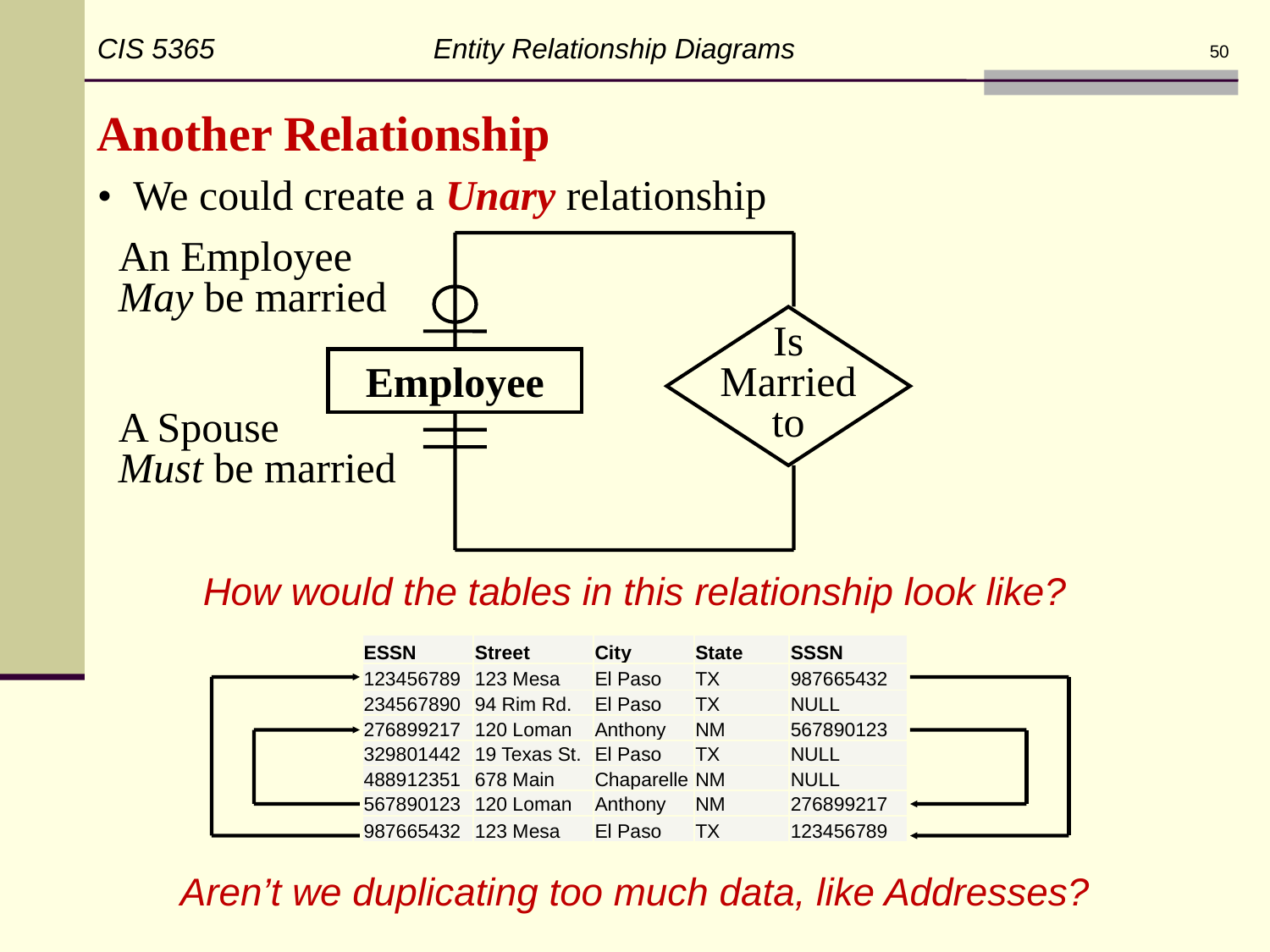

CIS 5365                            Entity Relationship Diagrams
50
Another Relationship
•  We could create a Unary relationship
An Employee May be married

Is Married to
Employee
A Spouse      Must be married

How would the tables in this relationship look like?
| ESSN | Street | City | State | SSSN |
| --- | --- | --- | --- | --- |
| 123456789 | 123 Mesa | El Paso | TX | 987665432 |
| 234567890 | 94 Rim Rd. | El Paso | TX | NULL |
| 276899217 | 120 Loman | Anthony | NM | 567890123 |
| 329801442 | 19 Texas St. | El Paso | TX | NULL |
| 488912351 | 678 Main | Chaparelle | NM | NULL |
| 567890123 | 120 Loman | Anthony | NM | 276899217 |
| 987665432 | 123 Mesa | El Paso | TX | 123456789 |

Aren’t we duplicating too much data, like Addresses?